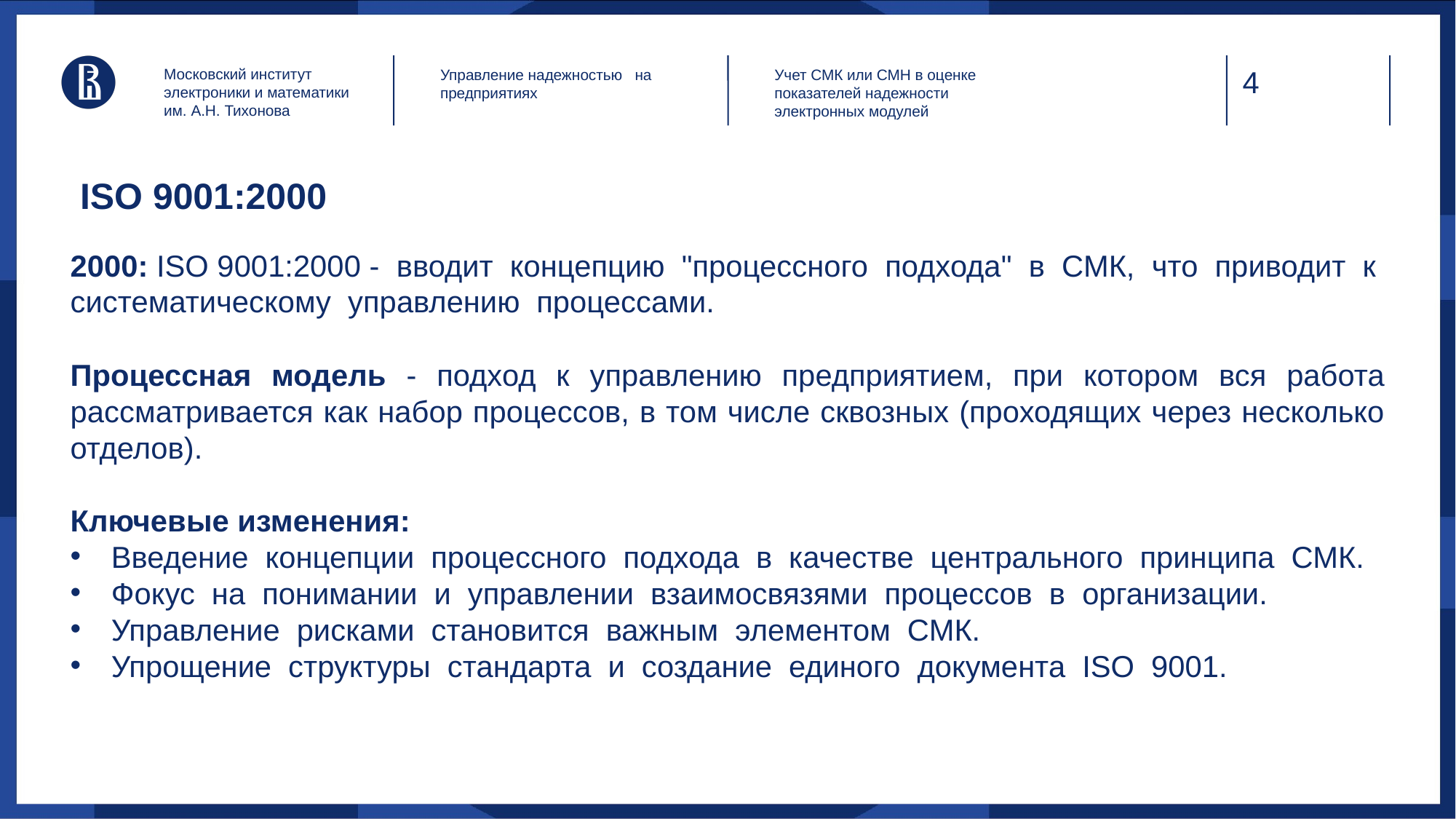

Московский институт электроники и математики им. А.Н. Тихонова

Управление надежностью   на предприятиях
Учет СМК или СМН в оценке показателей надежности электронных модулей
# ISO 9001:2000
2000: ISO 9001:2000 -  вводит  концепцию  "процессного  подхода"  в  СМК,  что  приводит  к  систематическому  управлению  процессами.

Процессная модель - подход к управлению предприятием, при котором вся работа рассматривается как набор процессов, в том числе сквозных (проходящих через несколько отделов).

Ключевые изменения:
Введение  концепции  процессного  подхода  в  качестве  центрального  принципа  СМК.
Фокус  на  понимании  и  управлении  взаимосвязями  процессов  в  организации.
Управление  рисками  становится  важным  элементом  СМК.
Упрощение  структуры  стандарта  и  создание  единого  документа  ISO  9001.